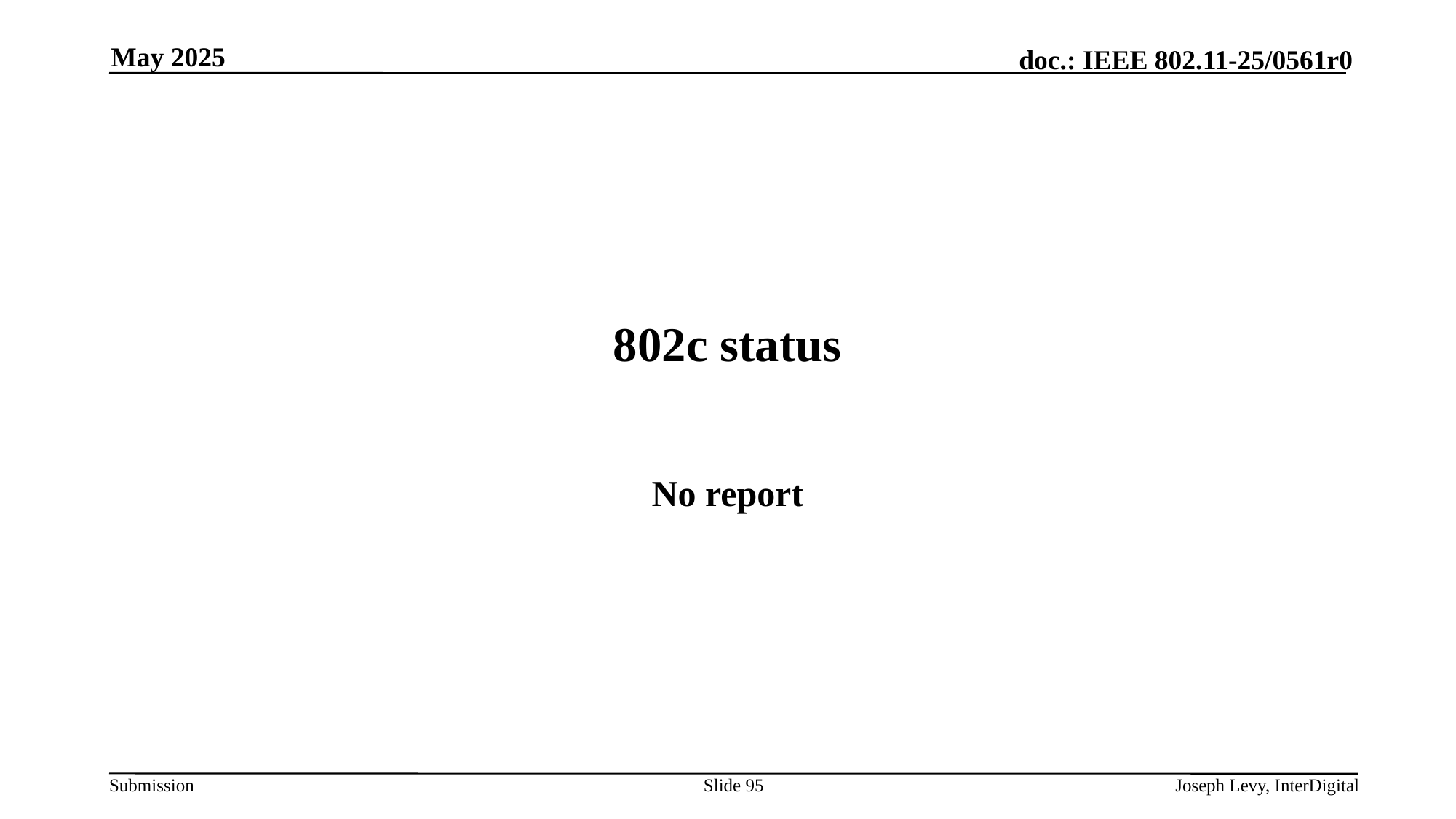

May 2025
# 802c status
No report
Slide 95
Joseph Levy, InterDigital